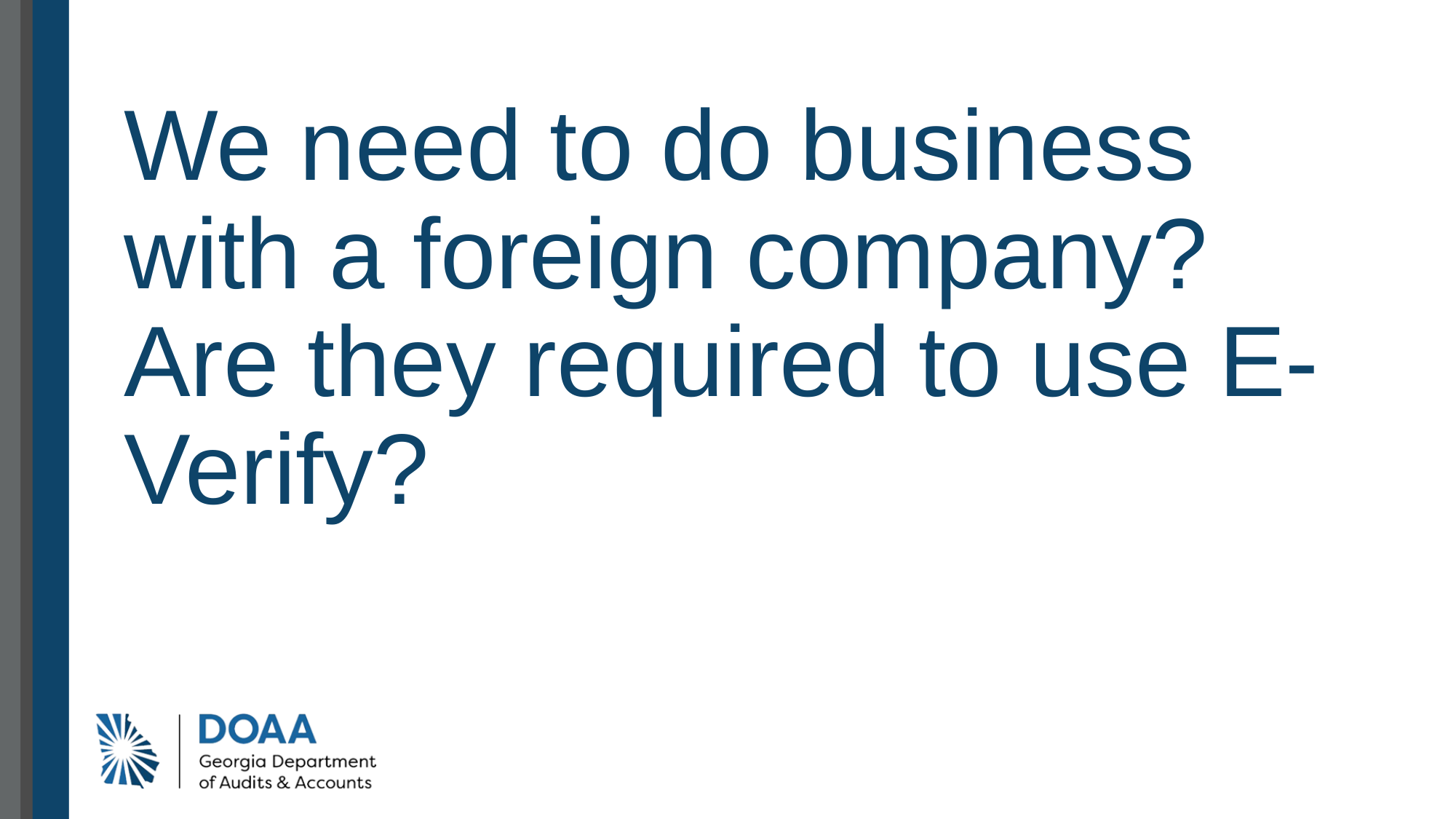

# We need to do business with a foreign company?  Are they required to use E-Verify?